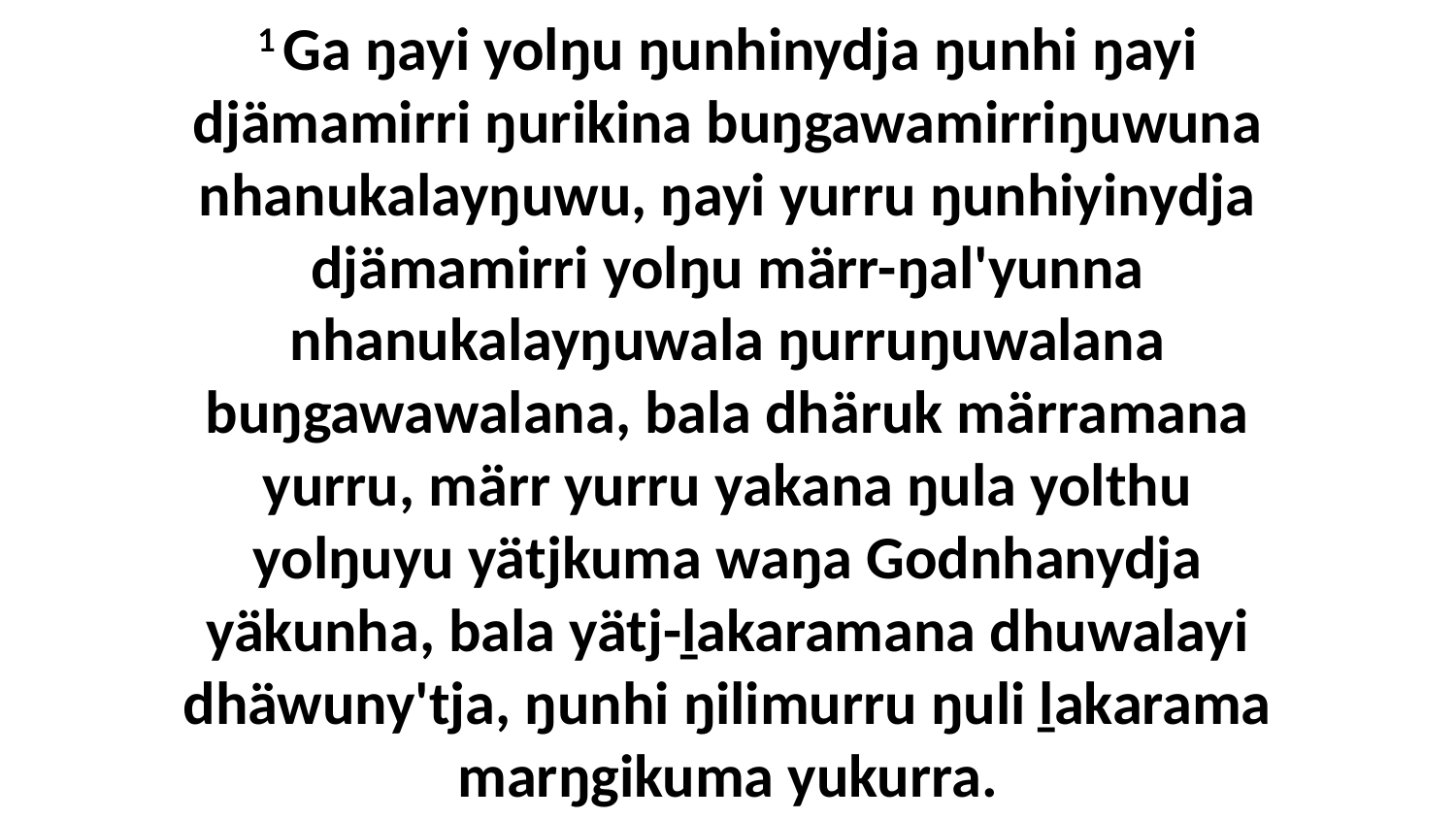

1 Ga ŋayi yolŋu ŋunhinydja ŋunhi ŋayi djämamirri ŋurikina buŋgawamirriŋuwuna nhanukalayŋuwu, ŋayi yurru ŋunhiyinydja djämamirri yolŋu märr-ŋal'yunna nhanukalayŋuwala ŋurruŋuwalana buŋgawawalana, bala dhäruk märramana yurru, märr yurru yakana ŋula yolthu yolŋuyu yätjkuma waŋa Godnhanydja yäkunha, bala yätj-ḻakaramana dhuwalayi dhäwuny'tja, ŋunhi ŋilimurru ŋuli ḻakarama marŋgikuma yukurra.